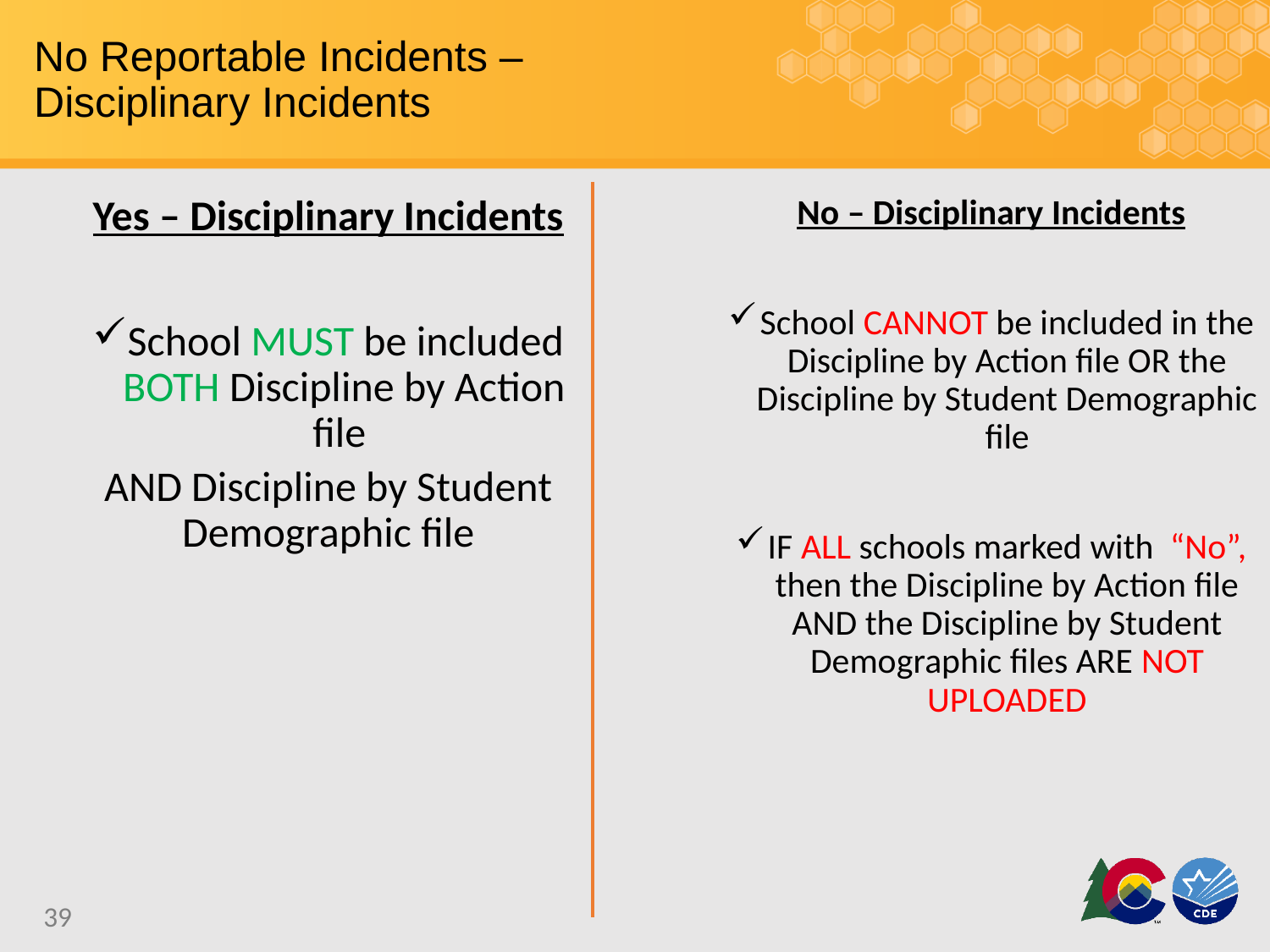

# No Reportable Incidents – Disciplinary Incidents
No – Disciplinary Incidents

School CANNOT be included in the Discipline by Action file OR the Discipline by Student Demographic file

IF ALL schools marked with  “No”, then the Discipline by Action file AND the Discipline by Student Demographic files ARE NOT UPLOADED

Yes – Disciplinary Incidents

School MUST be included BOTH Discipline by Action file
AND Discipline by Student Demographic file

39